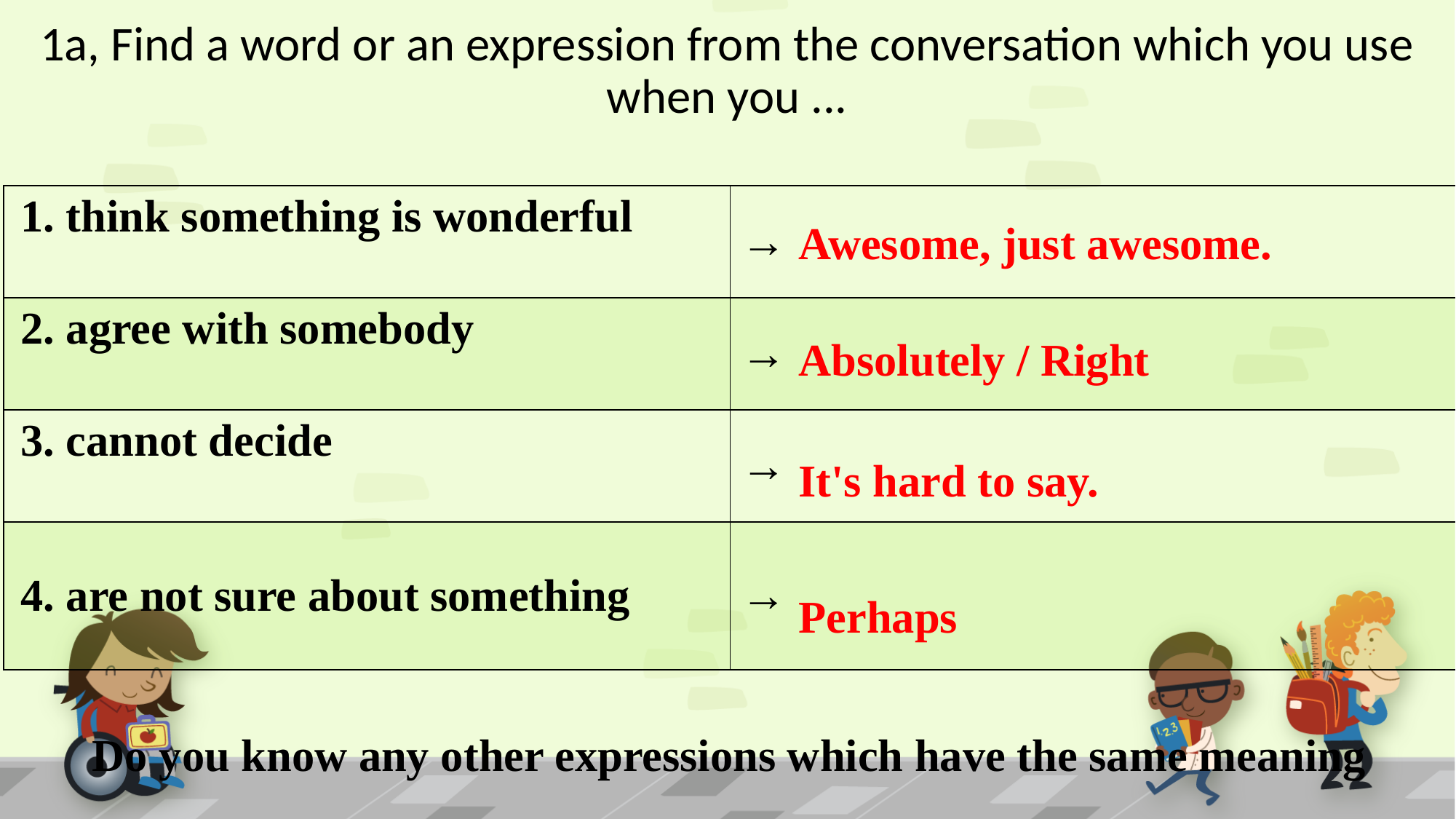

# 1a, Find a word or an expression from the conversation which you use when you ...
| 1. think something is wonderful | → |
| --- | --- |
| 2. agree with somebody | → |
| 3. cannot decide | → |
| 4. are not sure about something | → |
Awesome, just awesome.
Absolutely / Right
It's hard to say.
Perhaps
Do you know any other expressions which have the same meaning